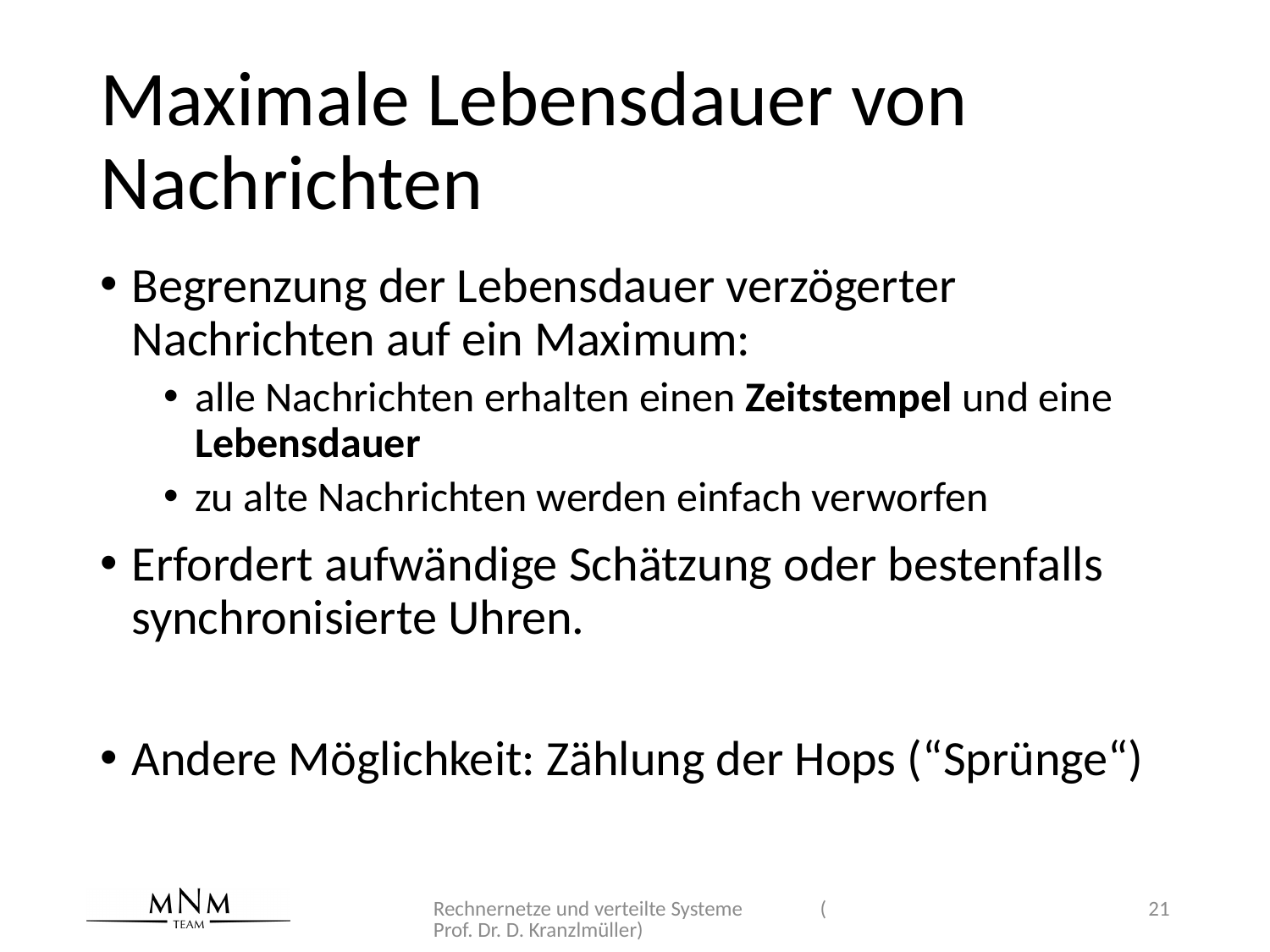

# Maximale Lebensdauer von Nachrichten
Begrenzung der Lebensdauer verzögerter Nachrichten auf ein Maximum:
alle Nachrichten erhalten einen Zeitstempel und eine Lebensdauer
zu alte Nachrichten werden einfach verworfen
Erfordert aufwändige Schätzung oder bestenfalls synchronisierte Uhren.

Andere Möglichkeit: Zählung der Hops (“Sprünge“)
Rechnernetze und verteilte Systeme                (Prof. Dr. D. Kranzlmüller)
21